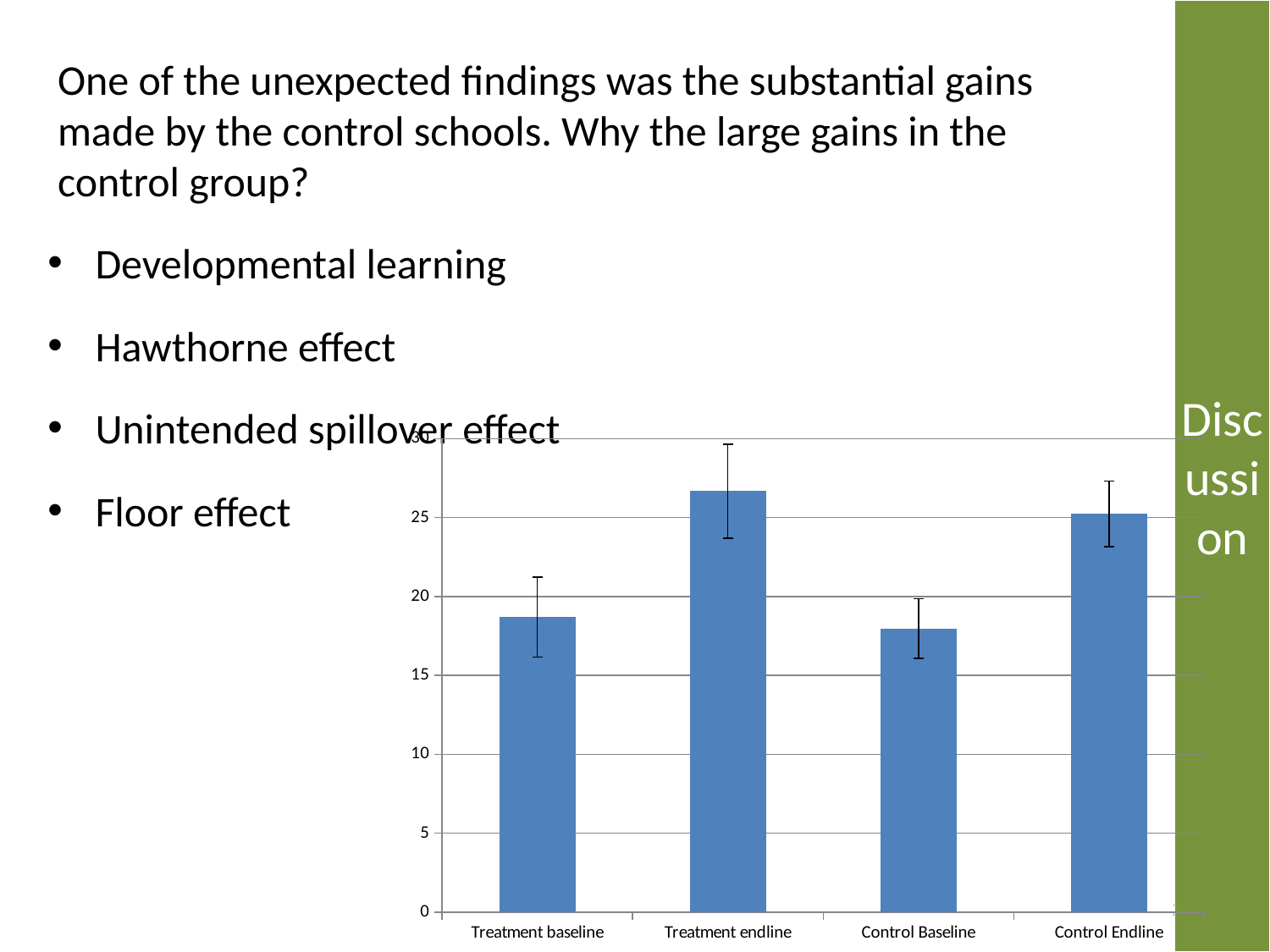

Discussion
One of the unexpected findings was the substantial gains made by the control schools. Why the large gains in the control group?
Developmental learning
Hawthorne effect
Unintended spillover effect
Floor effect

### Chart

| Category |  |
|---|---|
| Treatment baseline | 18.69983000000003 |
| Treatment endline | 26.67829 |
| Control Baseline | 17.96376999999972 |
| Control Endline | 25.24439999999988 |
29